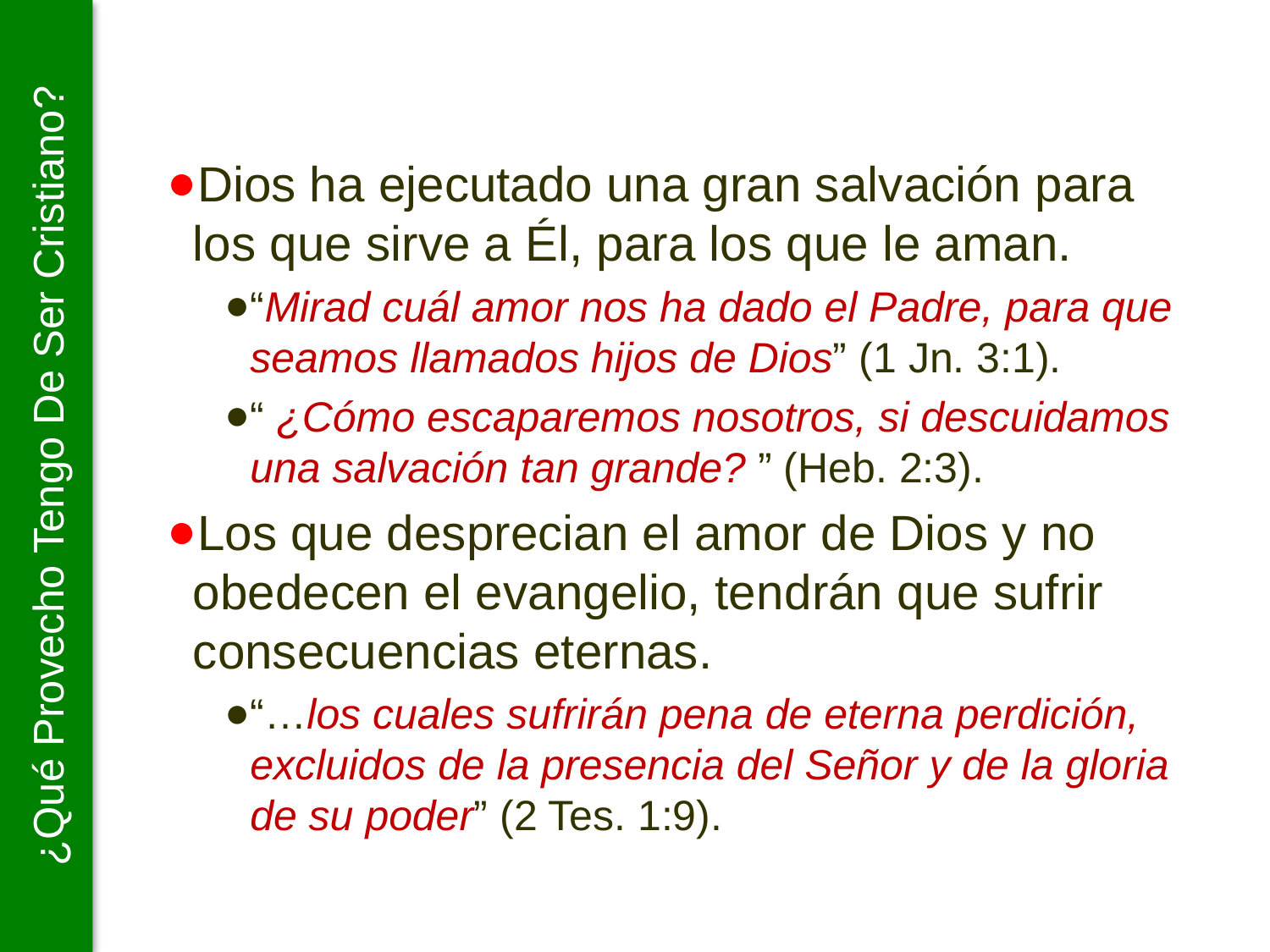

Dios ha ejecutado una gran salvación para los que sirve a Él, para los que le aman.
“Mirad cuál amor nos ha dado el Padre, para que seamos llamados hijos de Dios” (1 Jn. 3:1).
“ ¿Cómo escaparemos nosotros, si descuidamos una salvación tan grande? ” (Heb. 2:3).
Los que desprecian el amor de Dios y no obedecen el evangelio, ten­drán que sufrir consecuencias eternas.
“…los cuales sufrirán pena de eterna perdición, excluidos de la presencia del Señor y de la gloria de su poder” (2 Tes. 1:9).
¿Qué Provecho Tengo De Ser Cristiano?